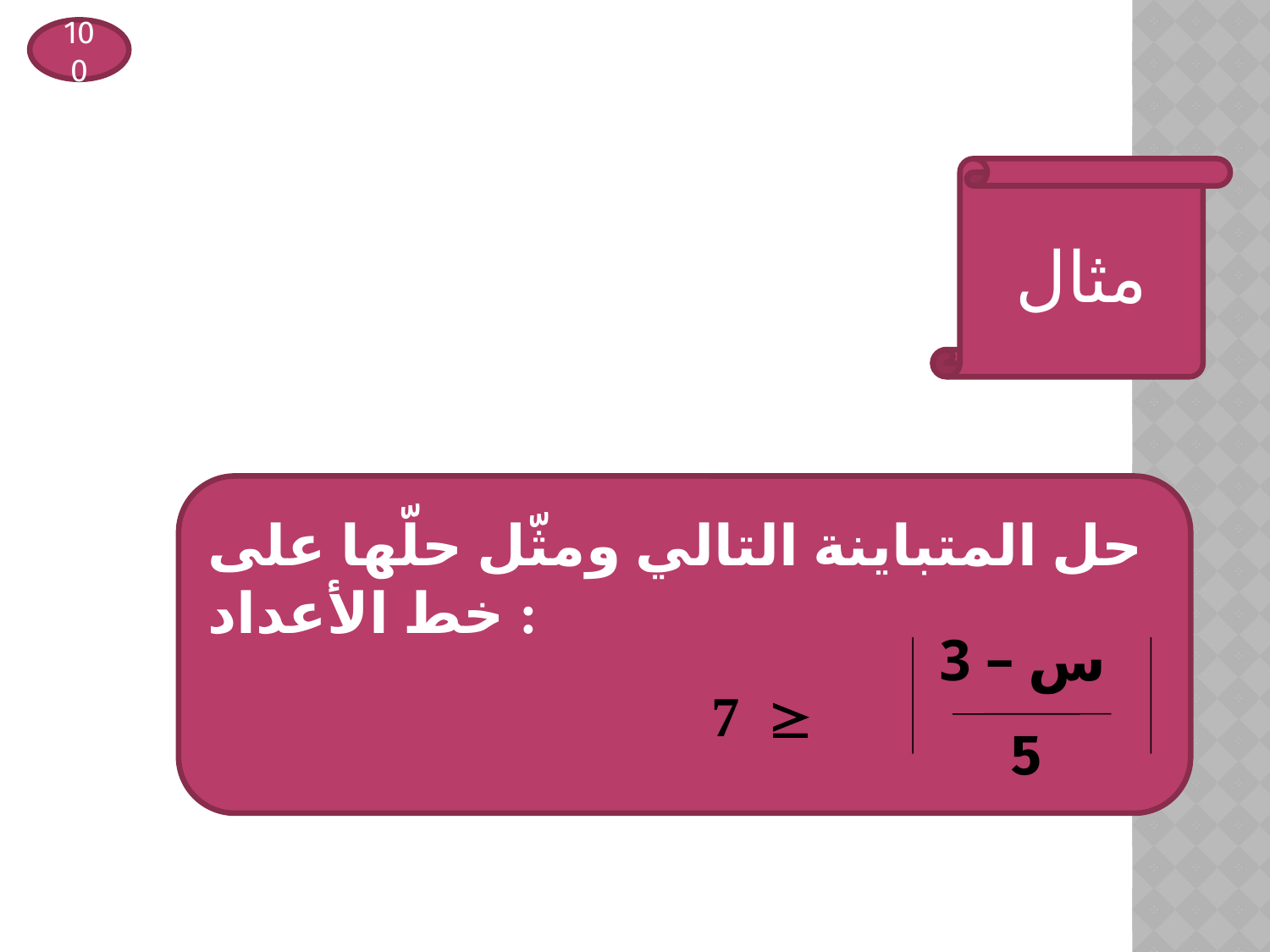

100
مثال

حل المتباينة التالي ومثّل حلّها على خط الأعداد :

 س – 3

 7  ≥
5